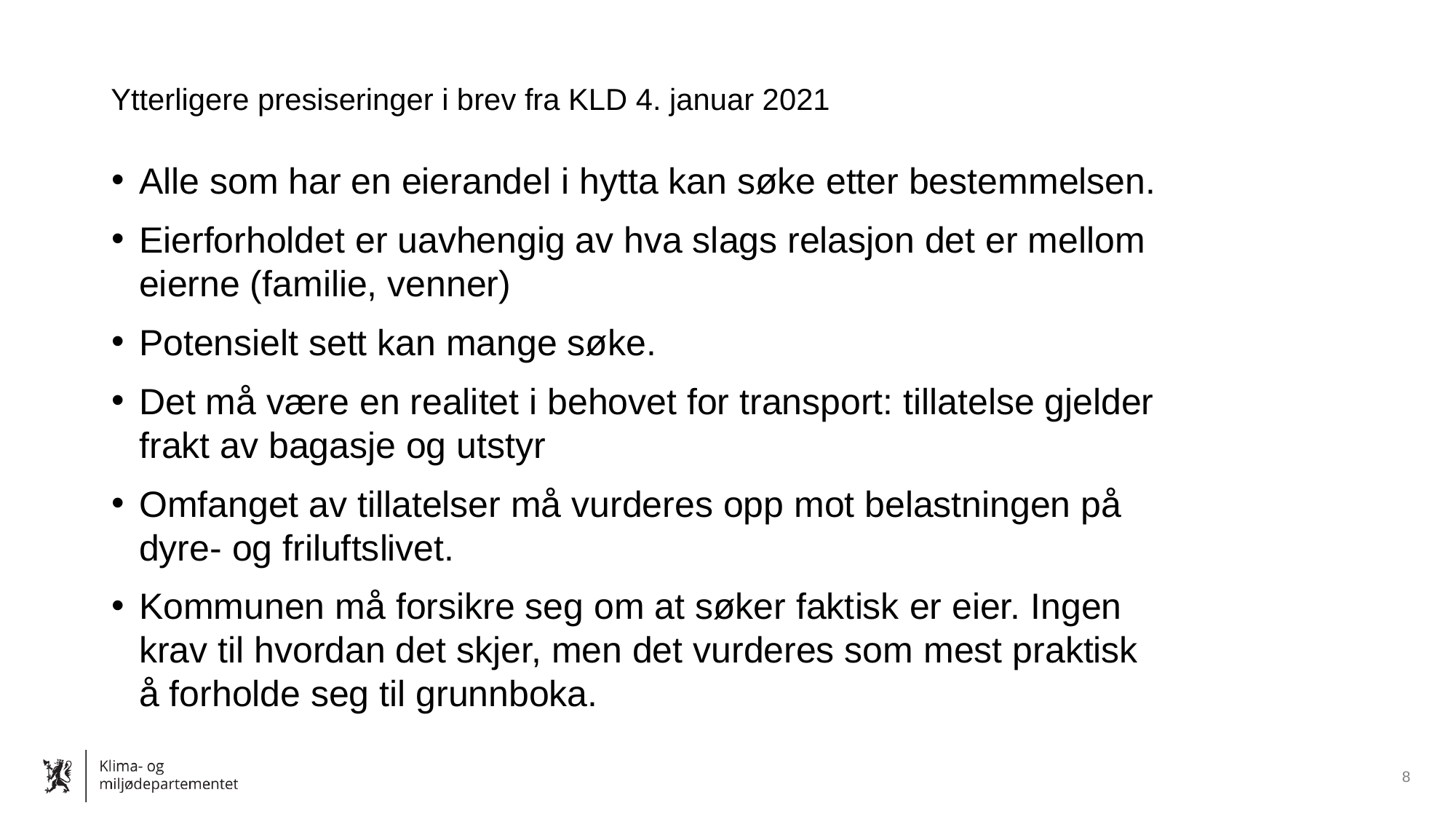

# Ytterligere presiseringer i brev fra KLD 4. januar 2021
Alle som har en eierandel i hytta kan søke etter bestemmelsen.
Eierforholdet er uavhengig av hva slags relasjon det er mellom eierne (familie, venner)
Potensielt sett kan mange søke.
Det må være en realitet i behovet for transport: tillatelse gjelder frakt av bagasje og utstyr
Omfanget av tillatelser må vurderes opp mot belastningen på dyre- og friluftslivet.
Kommunen må forsikre seg om at søker faktisk er eier. Ingen krav til hvordan det skjer, men det vurderes som mest praktisk å forholde seg til grunnboka.

8